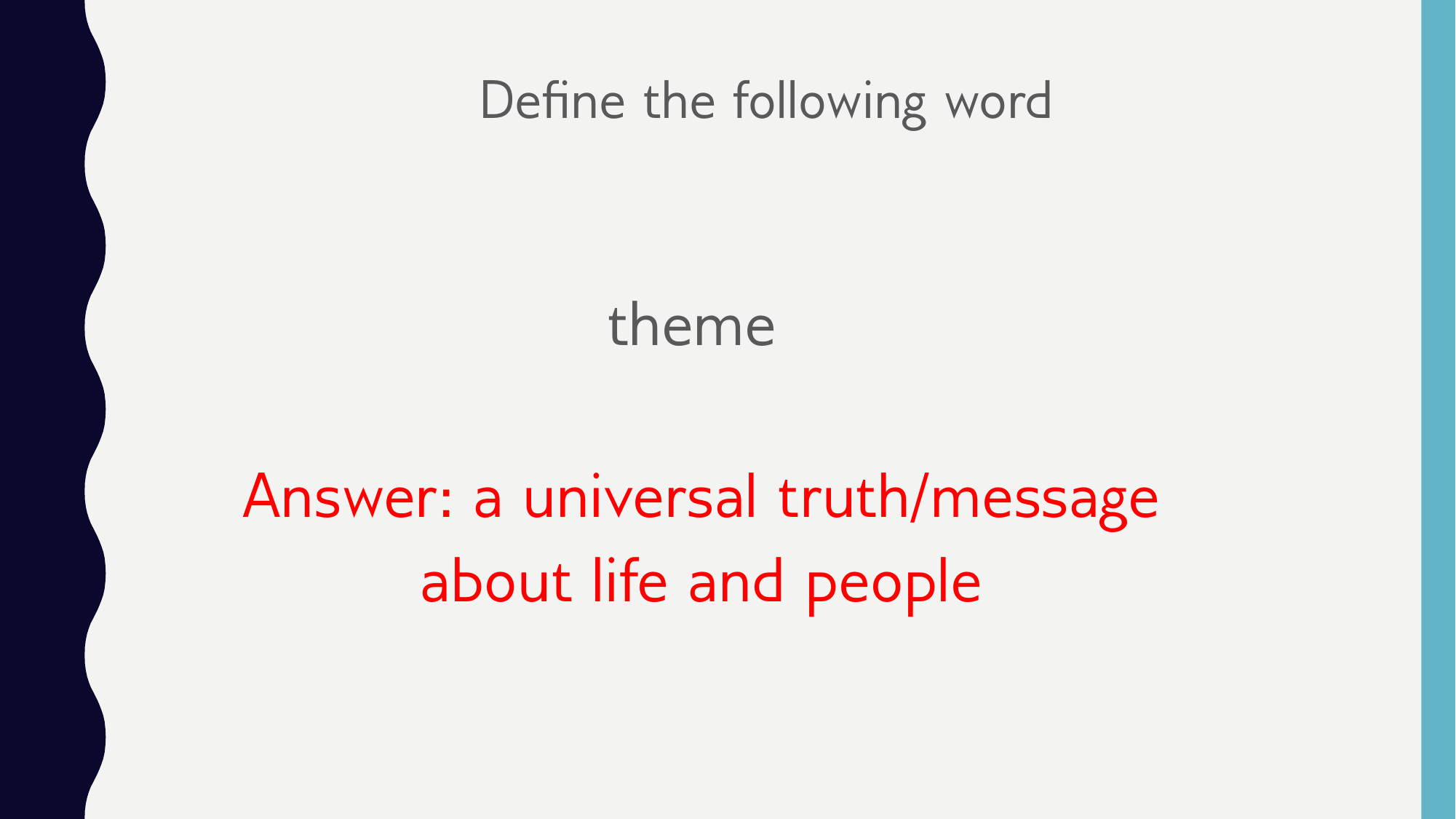

Define the following word
theme
Answer: a universal truth/message about life and people